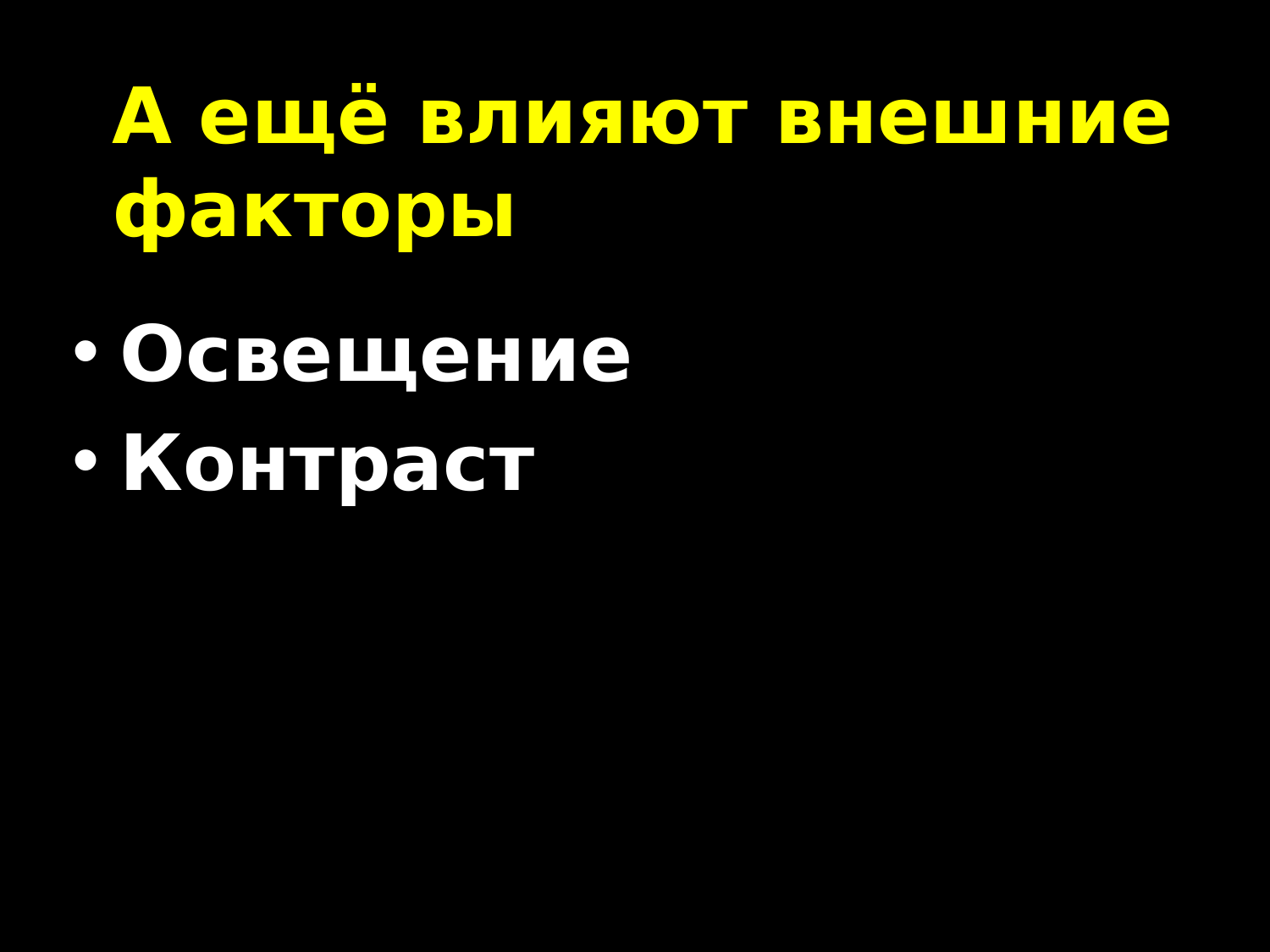

# А ещё влияют внешние факторы
Освещение
Контраст